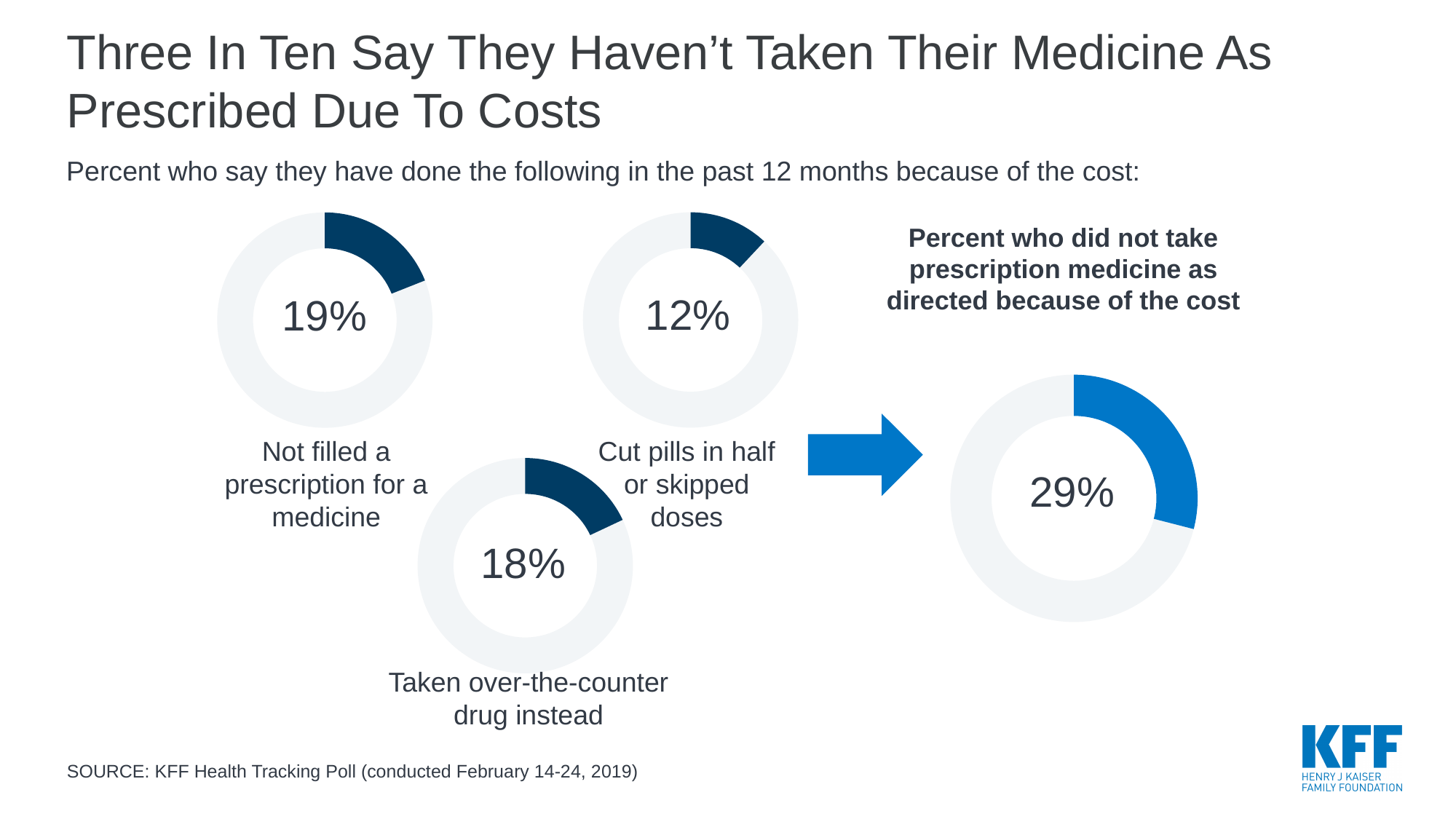

# Three In Ten Say They Haven’t Taken Their Medicine As Prescribed Due To Costs
Percent who say they have done the following in the past 12 months because of the cost:

### Chart

| Category |  | Cut pills in half or skipped doses |
|---|---|---|

### Chart

| Category |  | not fill |
|---|---|---|

### Chart

| Category |  |
|---|---|
Percent who did not take prescription medicine as directed because of the cost
12%
19%

### Chart

| Category |  | any |
|---|---|---|

### Chart

| Category |  | taken over counter |
|---|---|---|
Not filled a prescription for a medicine
Cut pills in half or skipped doses
29%
18%
Taken over-the-counter drug instead
SOURCE: KFF Health Tracking Poll (conducted February 14-24, 2019)